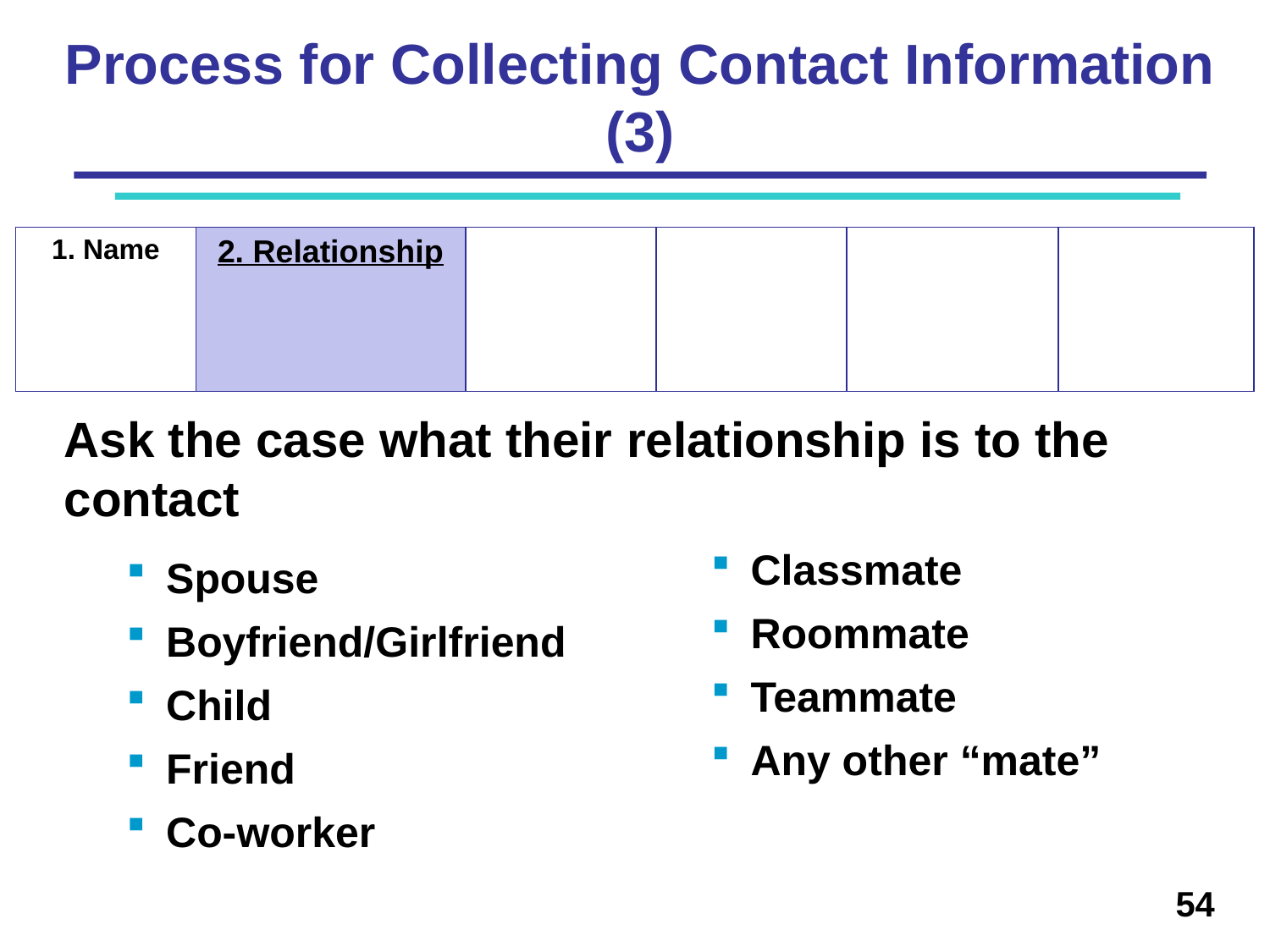

# Process for Collecting Contact Information (3)
| 1. Name | 2. Relationship |  |  |  |  |
| --- | --- | --- | --- | --- | --- |
Ask the case what their relationship is to the contact

Classmate
Roommate
Teammate
Any other “mate”

Spouse
Boyfriend/Girlfriend
Child
Friend
Co-worker
54